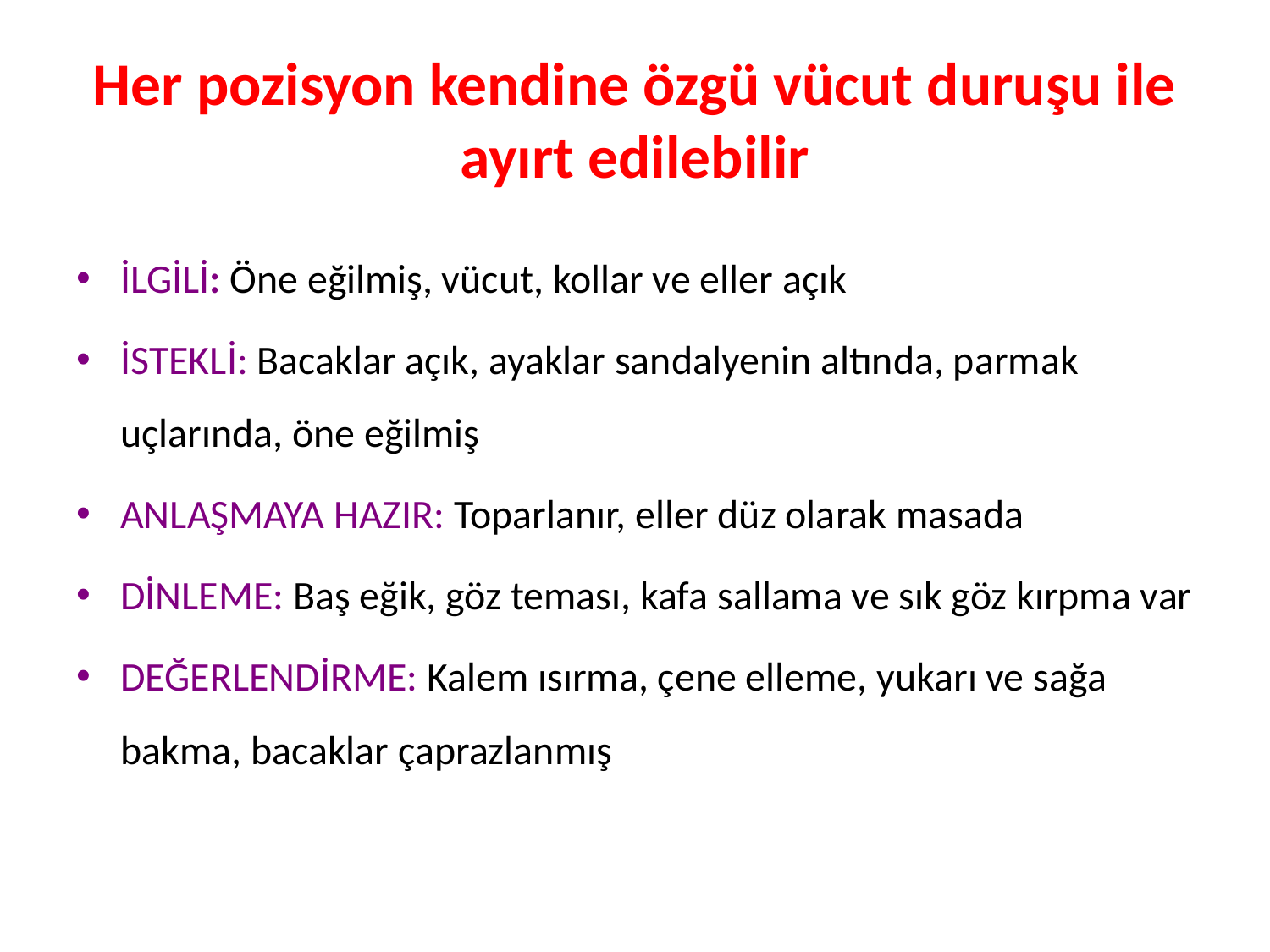

# Her pozisyon kendine özgü vücut duruşu ile ayırt edilebilir
İLGİLİ: Öne eğilmiş, vücut, kollar ve eller açık
İSTEKLİ: Bacaklar açık, ayaklar sandalyenin altında, parmak uçlarında, öne eğilmiş
ANLAŞMAYA HAZIR: Toparlanır, eller düz olarak masada
DİNLEME: Baş eğik, göz teması, kafa sallama ve sık göz kırpma var
DEĞERLENDİRME: Kalem ısırma, çene elleme, yukarı ve sağa bakma, bacaklar çaprazlanmış